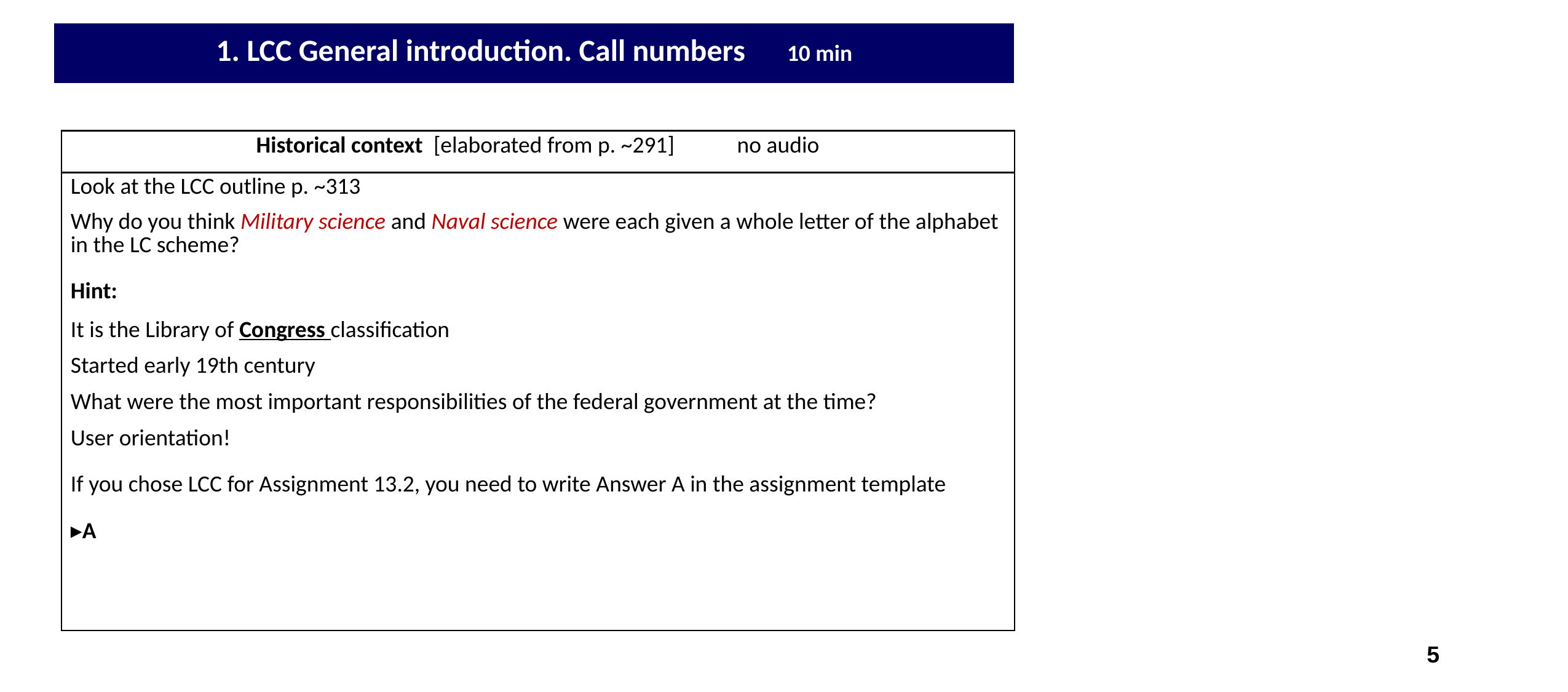

| 1. LCC General introduction. Call numbers 10 min |
| --- |
|  |
| --- |
| Historical context [elaborated from p. ~291] no audio |
| --- |
| Look at the LCC outline p. ~313 Why do you think Military science and Naval science were each given a whole letter of the alphabet in the LC scheme? Hint: It is the Library of Congress classification Started early 19th century What were the most important responsibilities of the federal government at the time? User orientation! If you chose LCC for Assignment 13.2, you need to write Answer A in the assignment template ▸A |
5